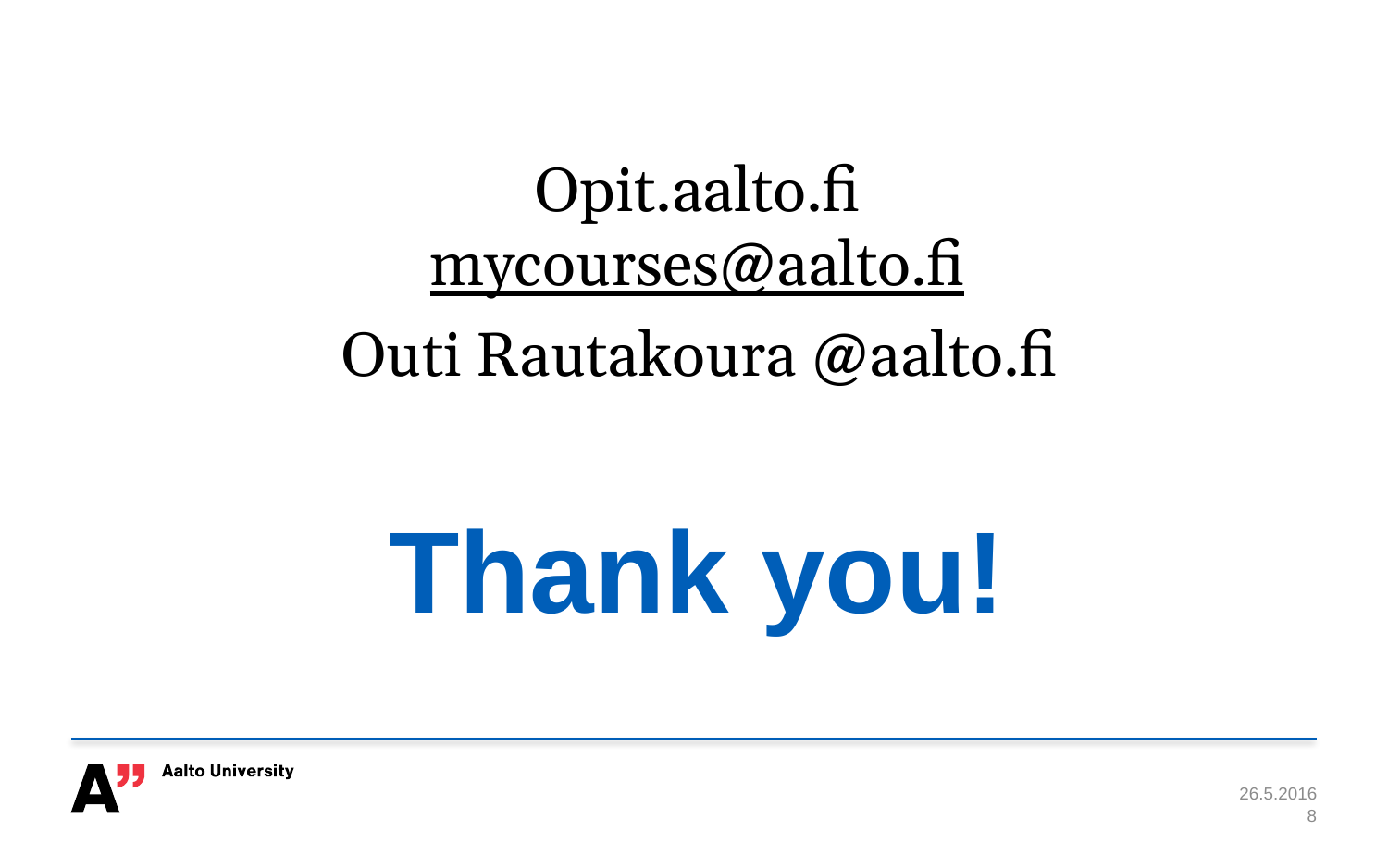

#
Opit.aalto.fi
mycourses@aalto.fi
Outi Rautakoura @aalto.fi

Thank you!

26.5.2016
8